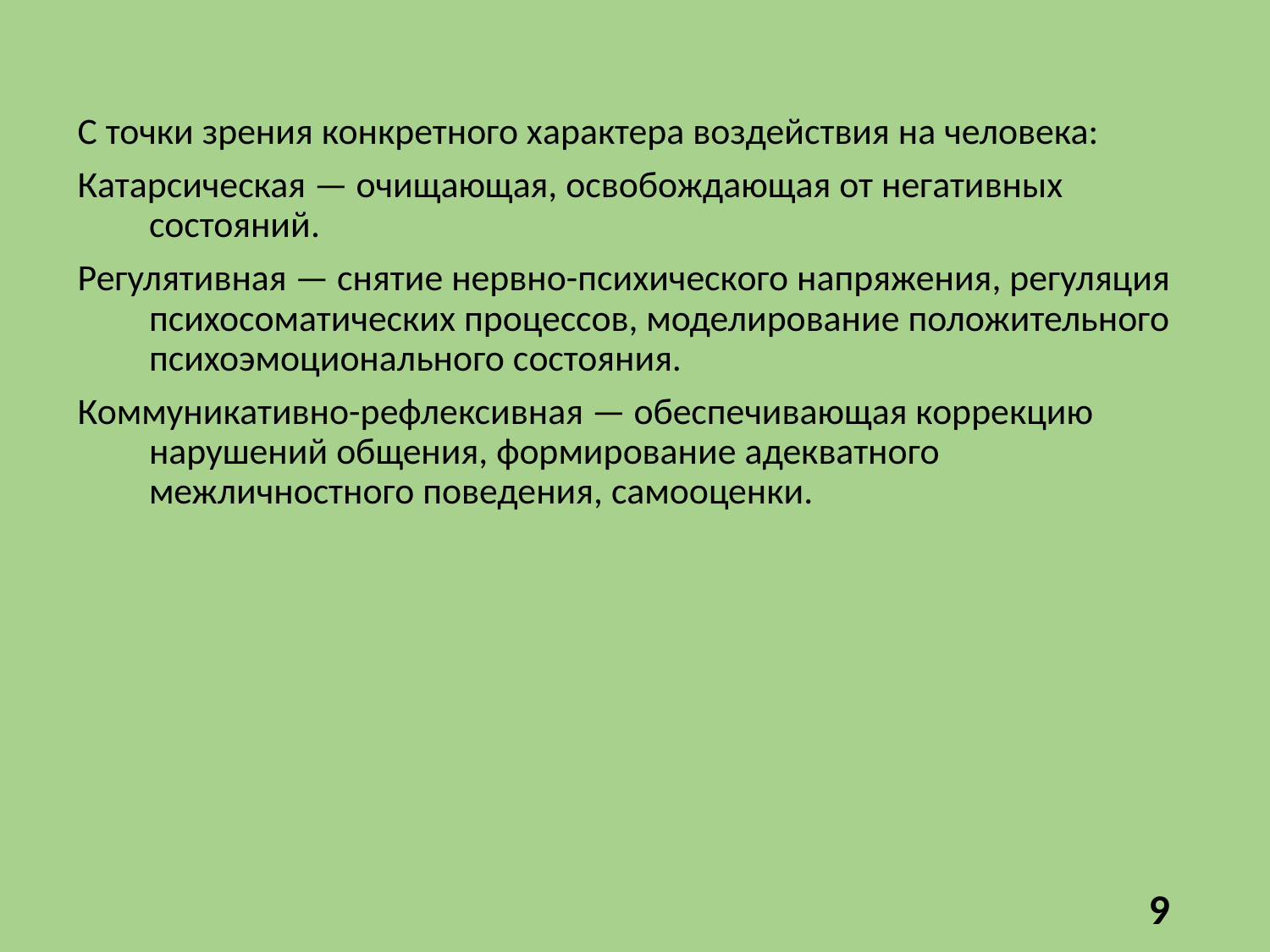

С точки зрения конкретного характера воздействия на человека:
Катарсическая — очищающая, освобождающая от негативных состояний.
Регулятивная — снятие нервно-психического напряжения, регуляция психосоматических процессов, моделирование положительного психоэмоционального состояния.
Коммуникативно-рефлексивная — обеспечивающая коррекцию нарушений общения, формирование адекватного межличностного поведения, самооценки.
9